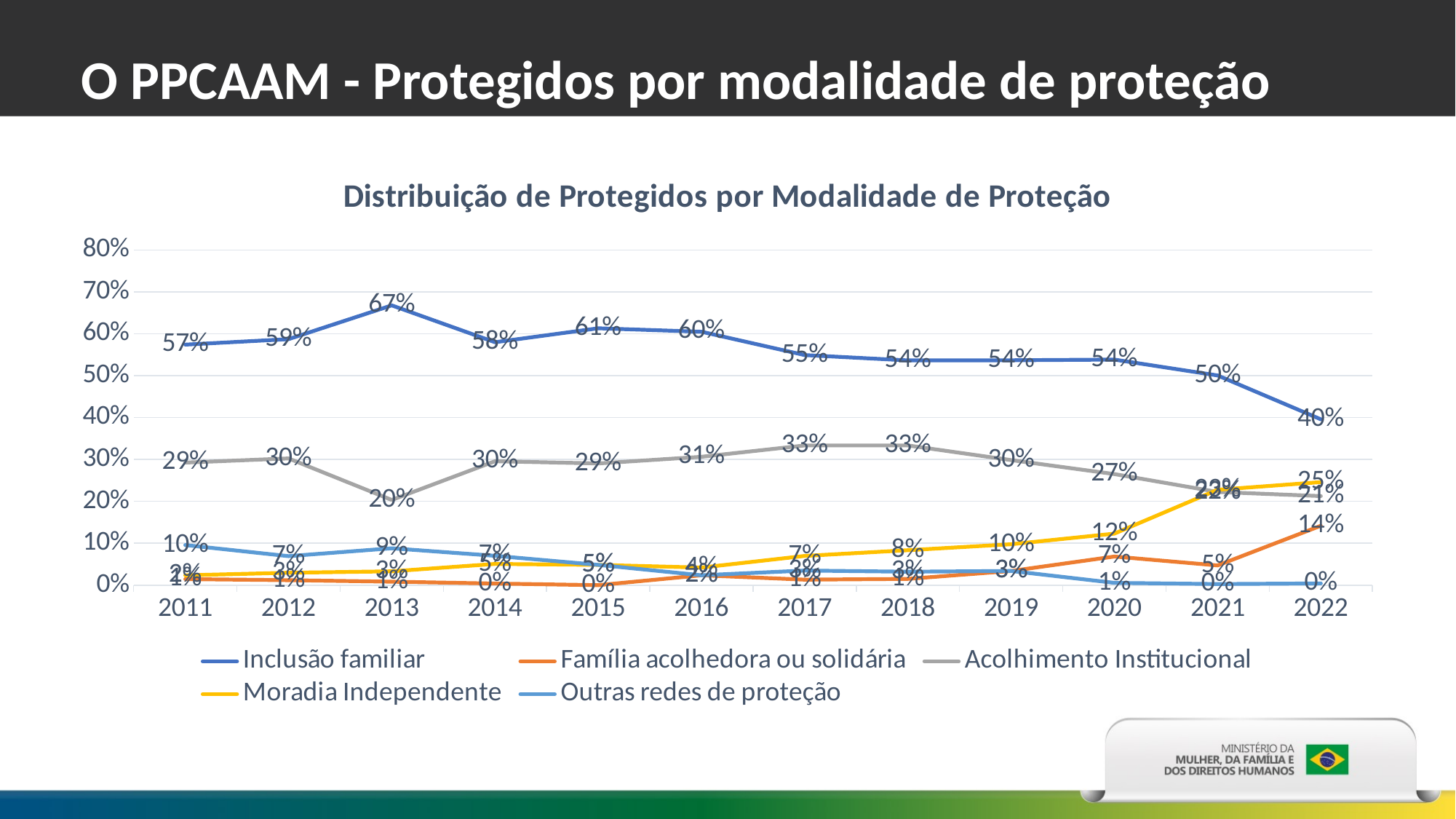

#
O PPCAAM - Protegidos por modalidade de proteção

### Chart: Distribuição de Protegidos por Modalidade de Proteção

| Category | Inclusão familiar | Família acolhedora ou solidária | Acolhimento Institucional | Moradia Independente | Outras redes de proteção |
|---|---|---|---|---|---|
| 2011 | 0.5740072202166066 | 0.01444043321299639 | 0.2924187725631769 | 0.023465703971119134 | 0.09566787003610108 |
| 2012 | 0.5869565217391305 | 0.011857707509881422 | 0.30237154150197626 | 0.029644268774703556 | 0.0691699604743083 |
| 2013 | 0.6675824175824175 | 0.008241758241758242 | 0.2032967032967033 | 0.03296703296703297 | 0.08791208791208792 |
| 2014 | 0.5797665369649806 | 0.0038910505836575876 | 0.29571984435797666 | 0.05058365758754864 | 0.07003891050583658 |
| 2015 | 0.6129032258064516 | 0.0 | 0.2903225806451613 | 0.04838709677419355 | 0.04838709677419355 |
| 2016 | 0.6047120418848168 | 0.02356020942408377 | 0.306282722513089 | 0.041884816753926704 | 0.02356020942408377 |
| 2017 | 0.5490196078431373 | 0.013071895424836602 | 0.3333333333333333 | 0.06971677559912855 | 0.034858387799564274 |
| 2018 | 0.5363247863247863 | 0.014957264957264958 | 0.3333333333333333 | 0.08333333333333333 | 0.03205128205128205 |
| 2019 | 0.5365853658536586 | 0.03377110694183865 | 0.29831144465290804 | 0.0975609756097561 | 0.03377110694183865 |
| 2020 | 0.5382513661202186 | 0.06830601092896176 | 0.2650273224043716 | 0.12295081967213115 | 0.00546448087431694 |
| 2021 | 0.5004359197907585 | 0.047079337401918046 | 0.22231909328683522 | 0.22755013077593722 | 0.0026155187445510027 |
| 2022 | 0.3958333333333333 | 0.14166666666666666 | 0.2125 | 0.24583333333333332 | 0.004166666666666667 |